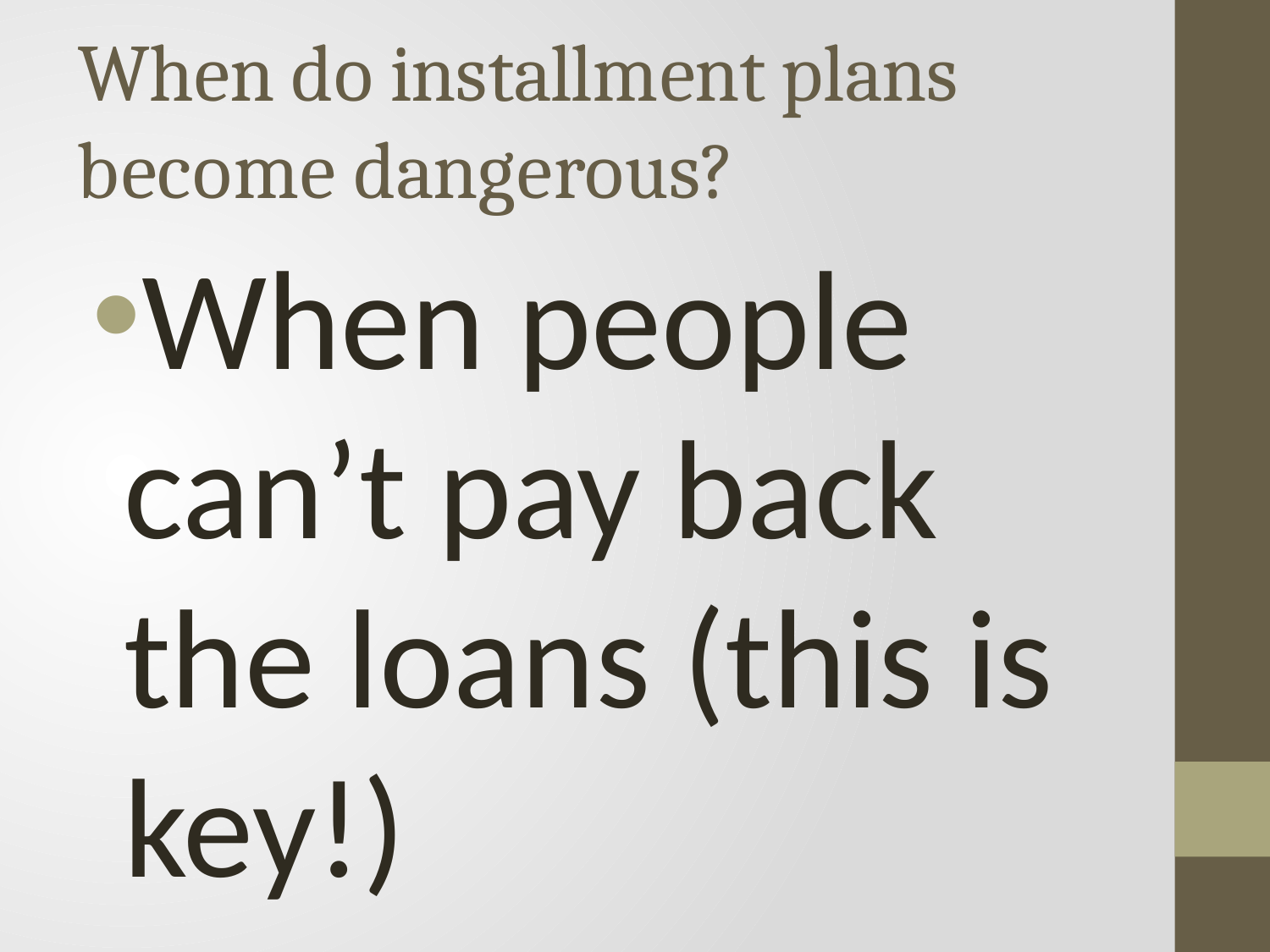

# When do installment plans become dangerous?
When people can’t pay back the loans (this is key!)